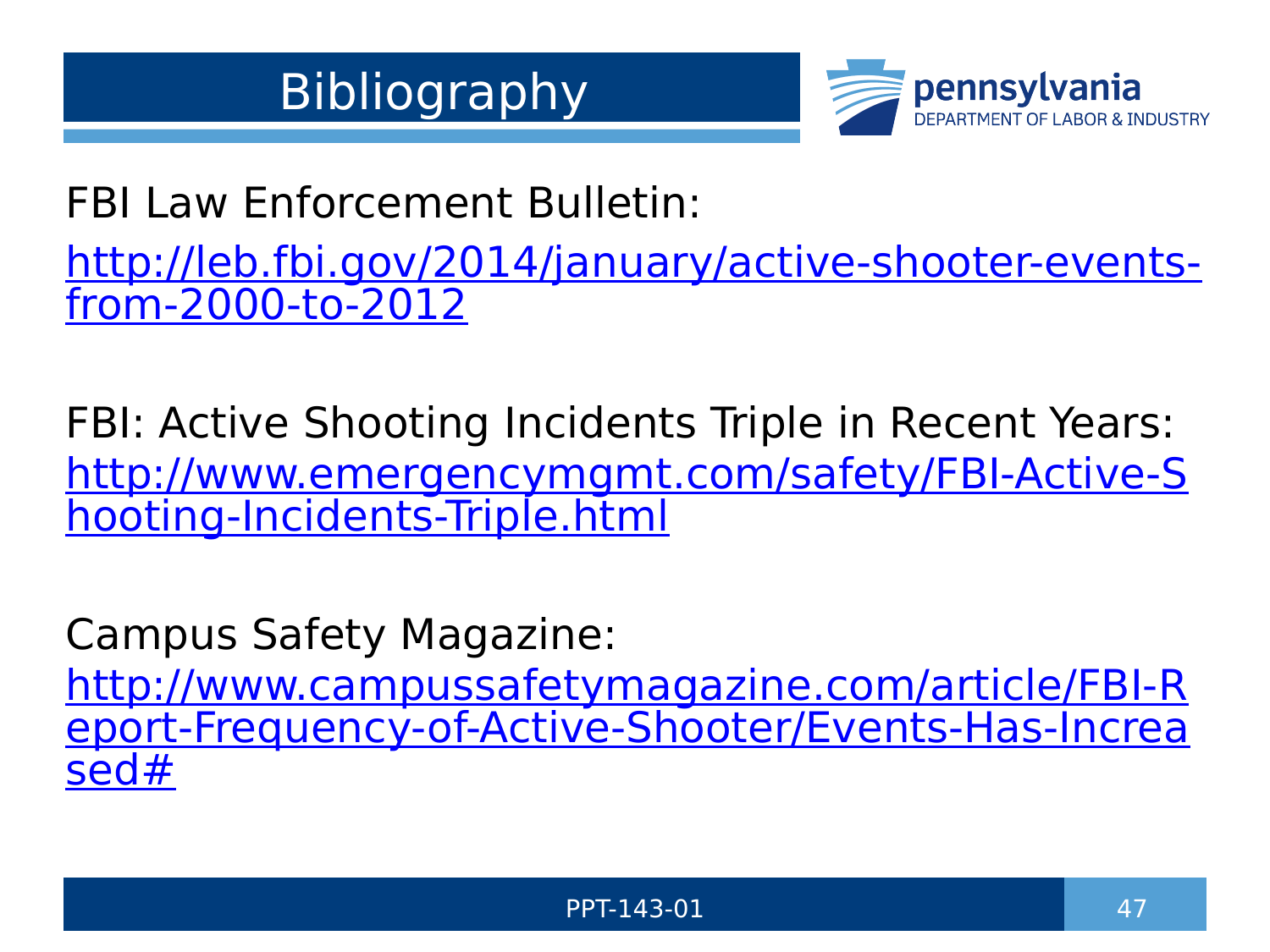

# Bibliography
FBI Law Enforcement Bulletin:
http://leb.fbi.gov/2014/january/active-shooter-events-from-2000-to-2012

FBI: Active Shooting Incidents Triple in Recent Years: http://www.emergencymgmt.com/safety/FBI-Active-Shooting-Incidents-Triple.html

Campus Safety Magazine: http://www.campussafetymagazine.com/article/FBI-Report-Frequency-of-Active-Shooter/Events-Has-Increased#

PPT-143-01
47